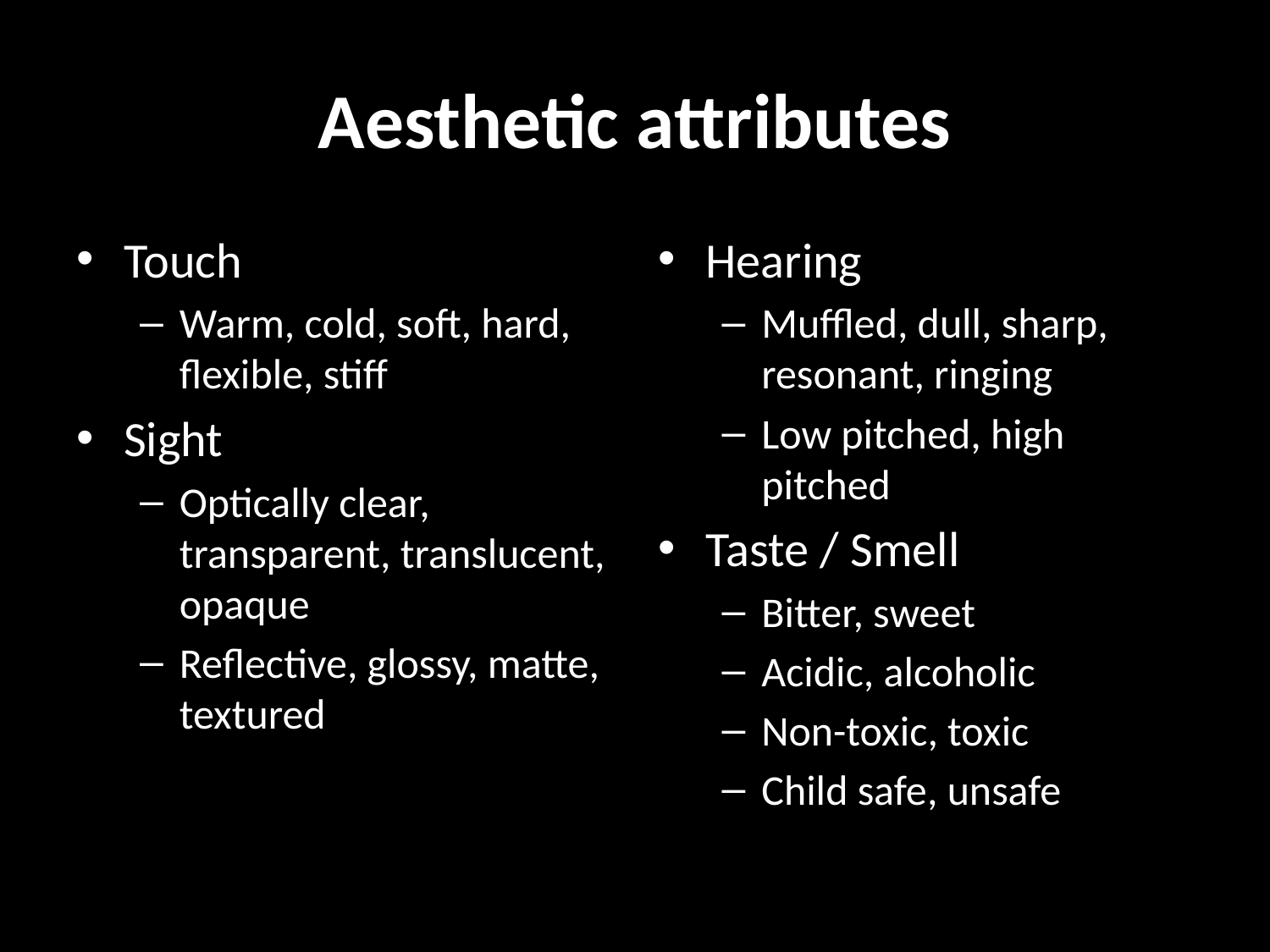

# Aesthetic attributes
Touch
Warm, cold, soft, hard, flexible, stiff
Sight
Optically clear, transparent, translucent, opaque
Reflective, glossy, matte, textured
Hearing
Muffled, dull, sharp, resonant, ringing
Low pitched, high pitched
Taste / Smell
Bitter, sweet
Acidic, alcoholic
Non-toxic, toxic
Child safe, unsafe